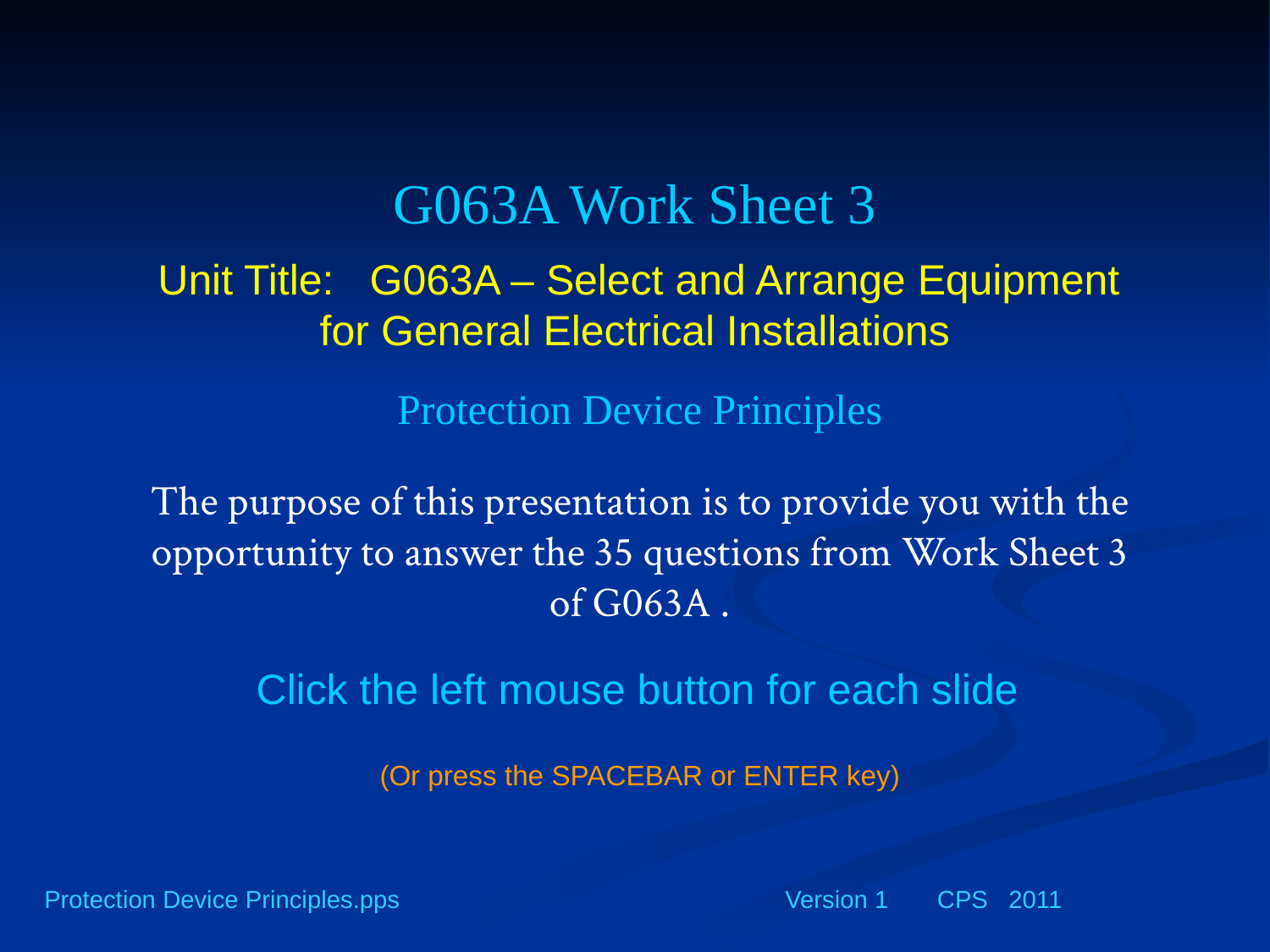

G063A Work Sheet 3
 Unit Title:   G063A – Select and Arrange Equipment for General Electrical Installations
Protection Device Principles
The purpose of this presentation is to provide you with the opportunity to answer the 35 questions from Work Sheet 3 of G063A .
Click the left mouse button for each slide
(Or press the SPACEBAR or ENTER key)
Protection Device Principles.pps
Version 1       CPS   2011